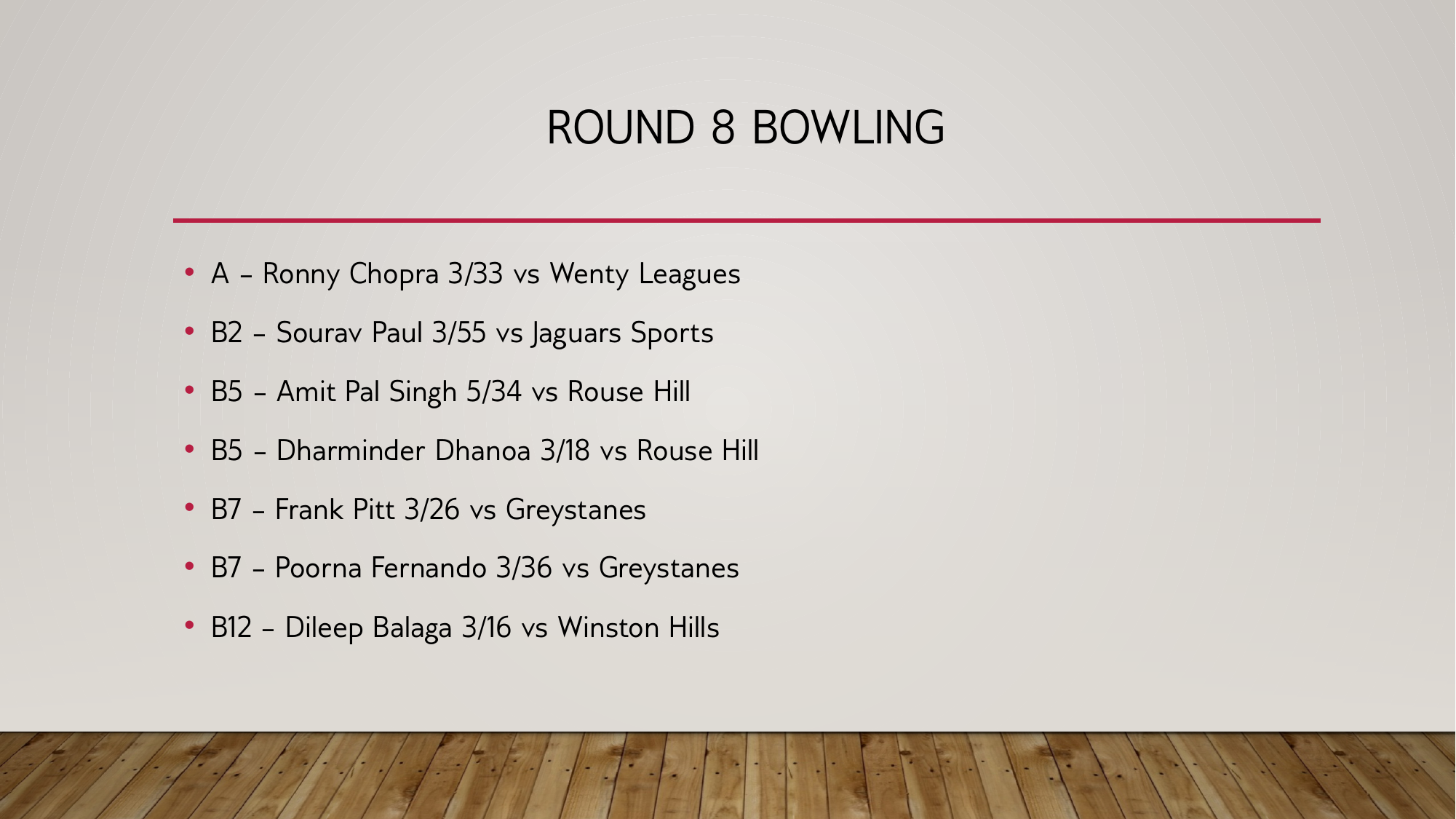

# Round 8 bowling
A – Ronny Chopra 3/33 vs Wenty Leagues
B2 – Sourav Paul 3/55 vs Jaguars Sports
B5 – Amit Pal Singh 5/34 vs Rouse Hill
B5 – Dharminder Dhanoa 3/18 vs Rouse Hill
B7 – Frank Pitt 3/26 vs Greystanes
B7 – Poorna Fernando 3/36 vs Greystanes
B12 – Dileep Balaga 3/16 vs Winston Hills